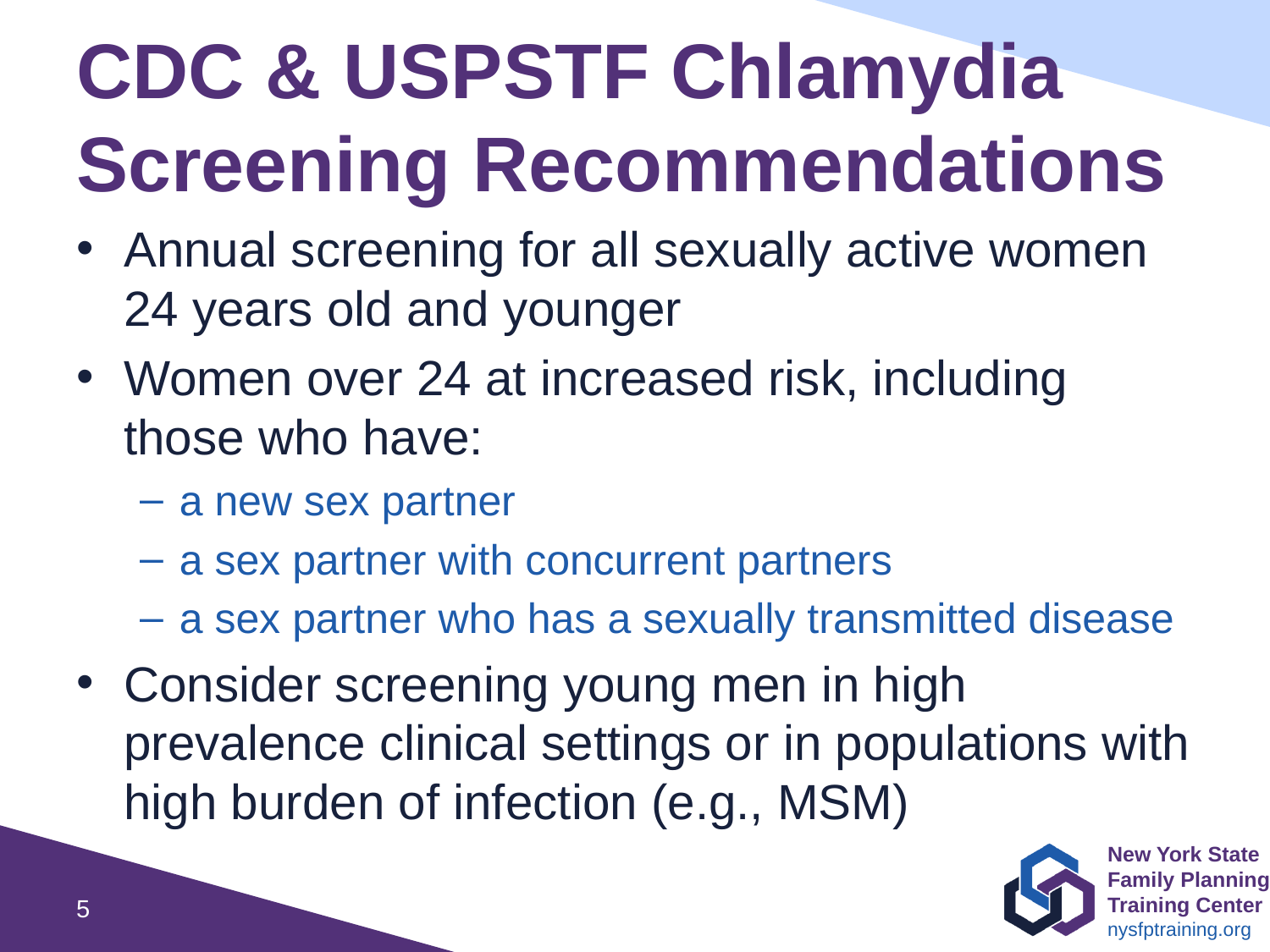

# CDC & USPSTF Chlamydia Screening Recommendations
Annual screening for all sexually active women 24 years old and younger
Women over 24 at increased risk, including those who have:
a new sex partner
a sex partner with concurrent partners
a sex partner who has a sexually transmitted disease
Consider screening young men in high prevalence clinical settings or in populations with high burden of infection (e.g., MSM)

5